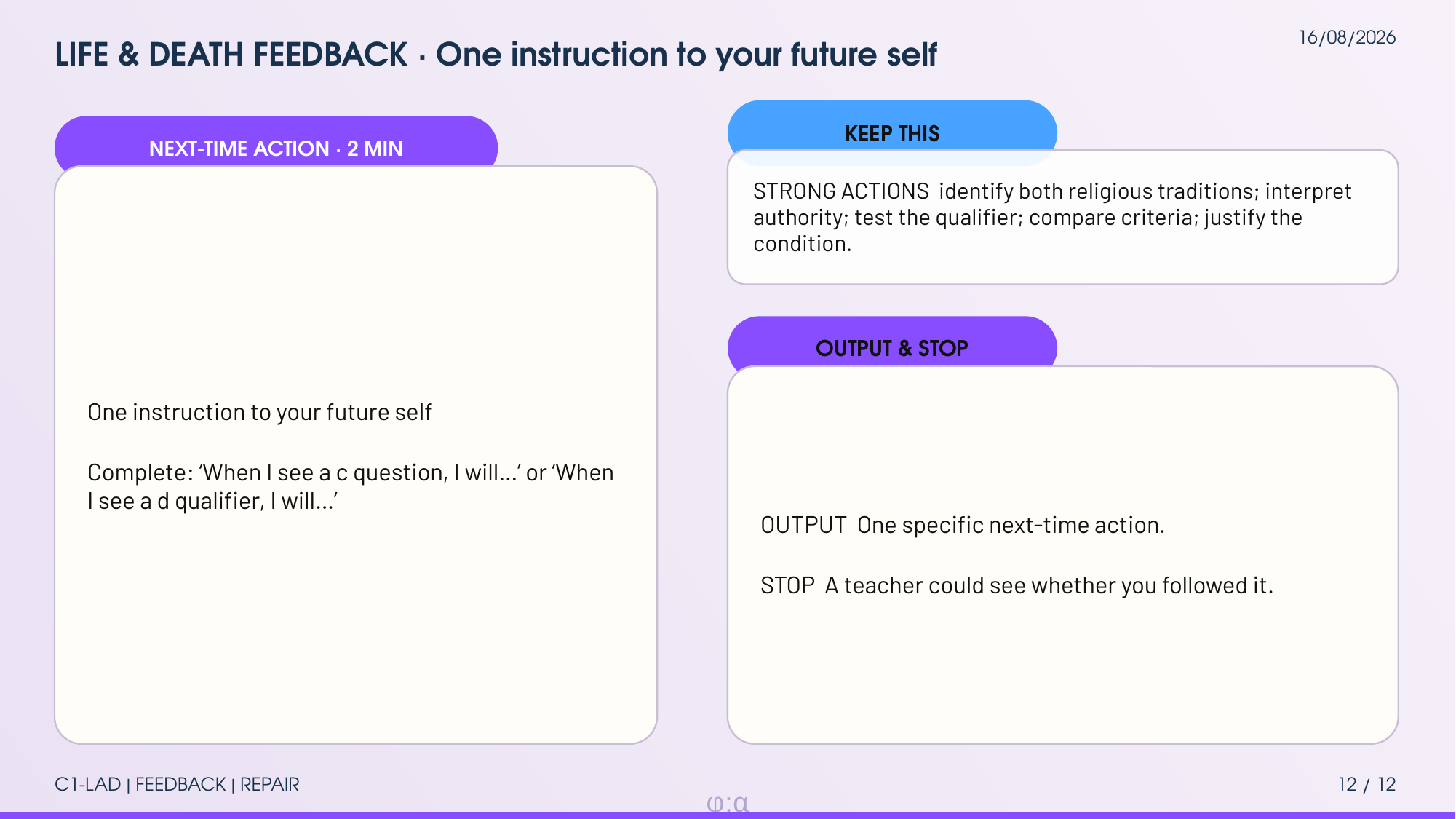

# LIFE & DEATH FEEDBACK · One instruction to your future self
16/08/2026
KEEP THIS
NEXT-TIME ACTION · 2 MIN
STRONG ACTIONS  identify both religious traditions; interpret authority; test the qualifier; compare criteria; justify the condition.
One instruction to your future self

Complete: ‘When I see a c question, I will…’ or ‘When I see a d qualifier, I will…’
OUTPUT & STOP
OUTPUT  One specific next-time action.

STOP  A teacher could see whether you followed it.
C1-LAD | FEEDBACK | REPAIR
12 / 12